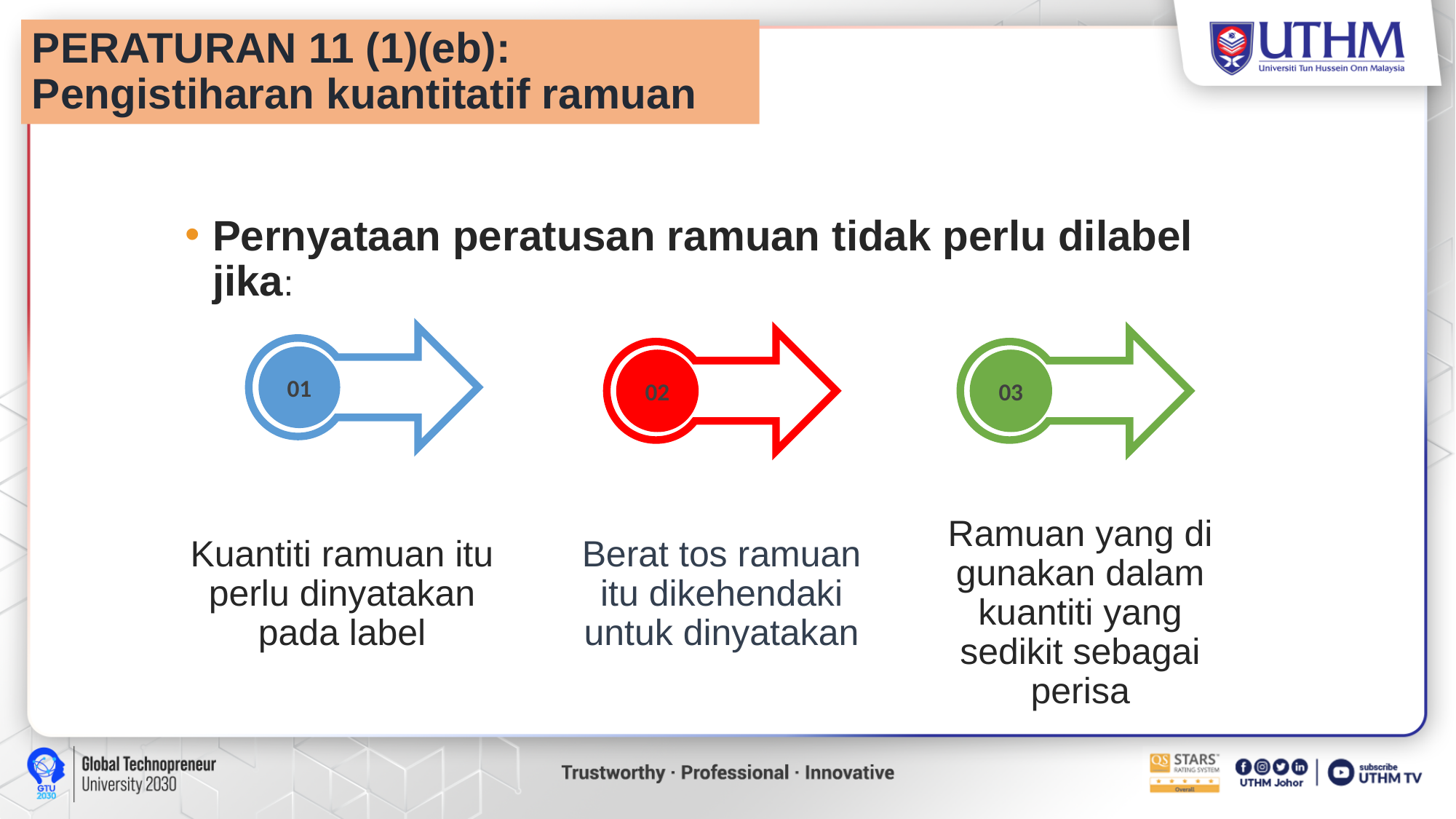

PERATURAN 11 (1)(eb):
Pengistiharan kuantitatif ramuan
Pernyataan peratusan ramuan tidak perlu dilabel jika:

01

02

03
Ramuan yang di gunakan dalam kuantiti yang sedikit sebagai perisa
Kuantiti ramuan itu perlu dinyatakan pada label
Berat tos ramuan itu dikehendaki untuk dinyatakan